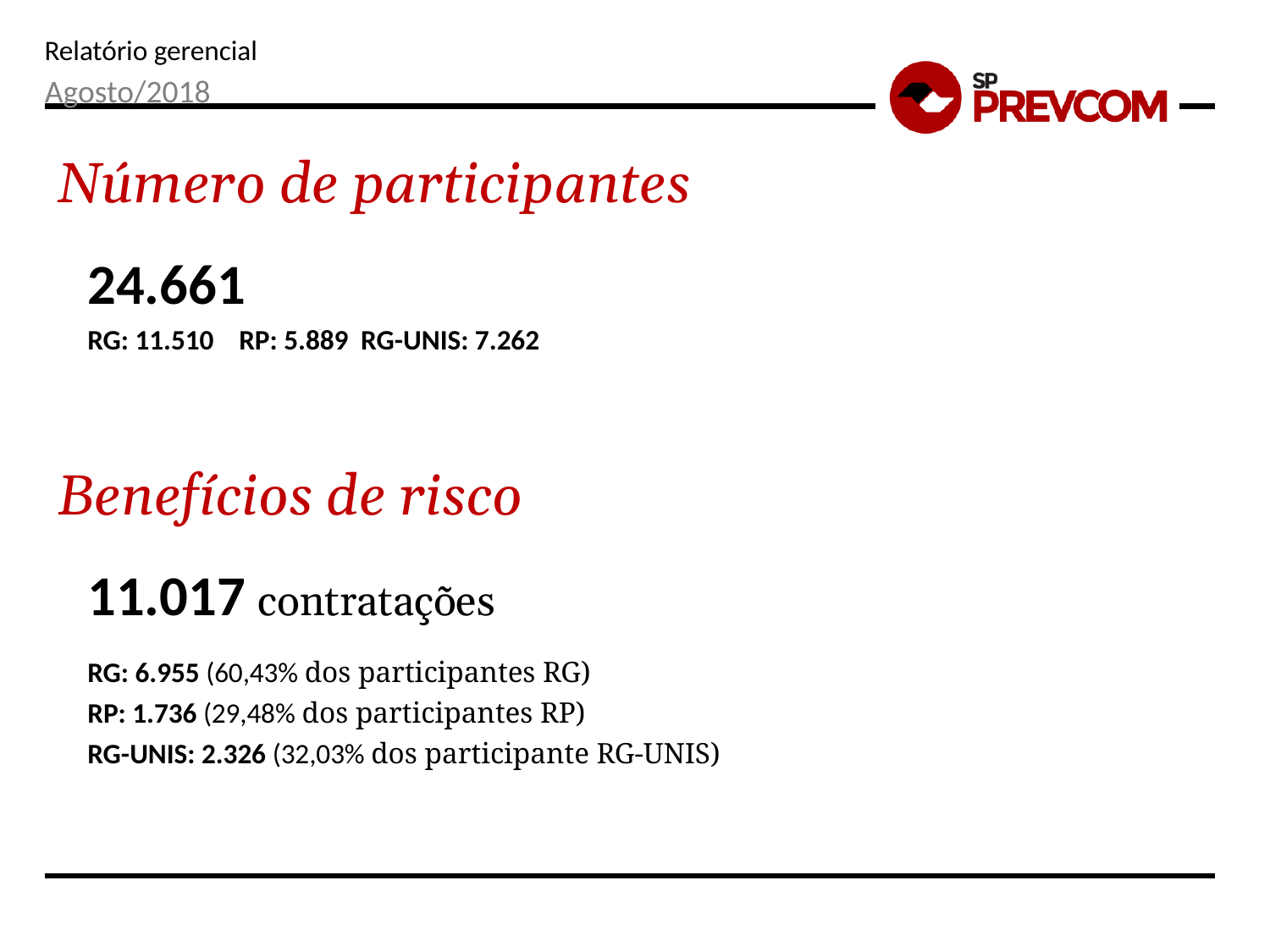

Agosto/2018
Número de participantes
24.661
RG: 11.510    RP: 5.889  RG-UNIS: 7.262
Benefícios de risco
11.017 contratações
RG: 6.955 (60,43% dos participantes RG)
RP: 1.736 (29,48% dos participantes RP)
RG-UNIS: 2.326 (32,03% dos participante RG-UNIS)